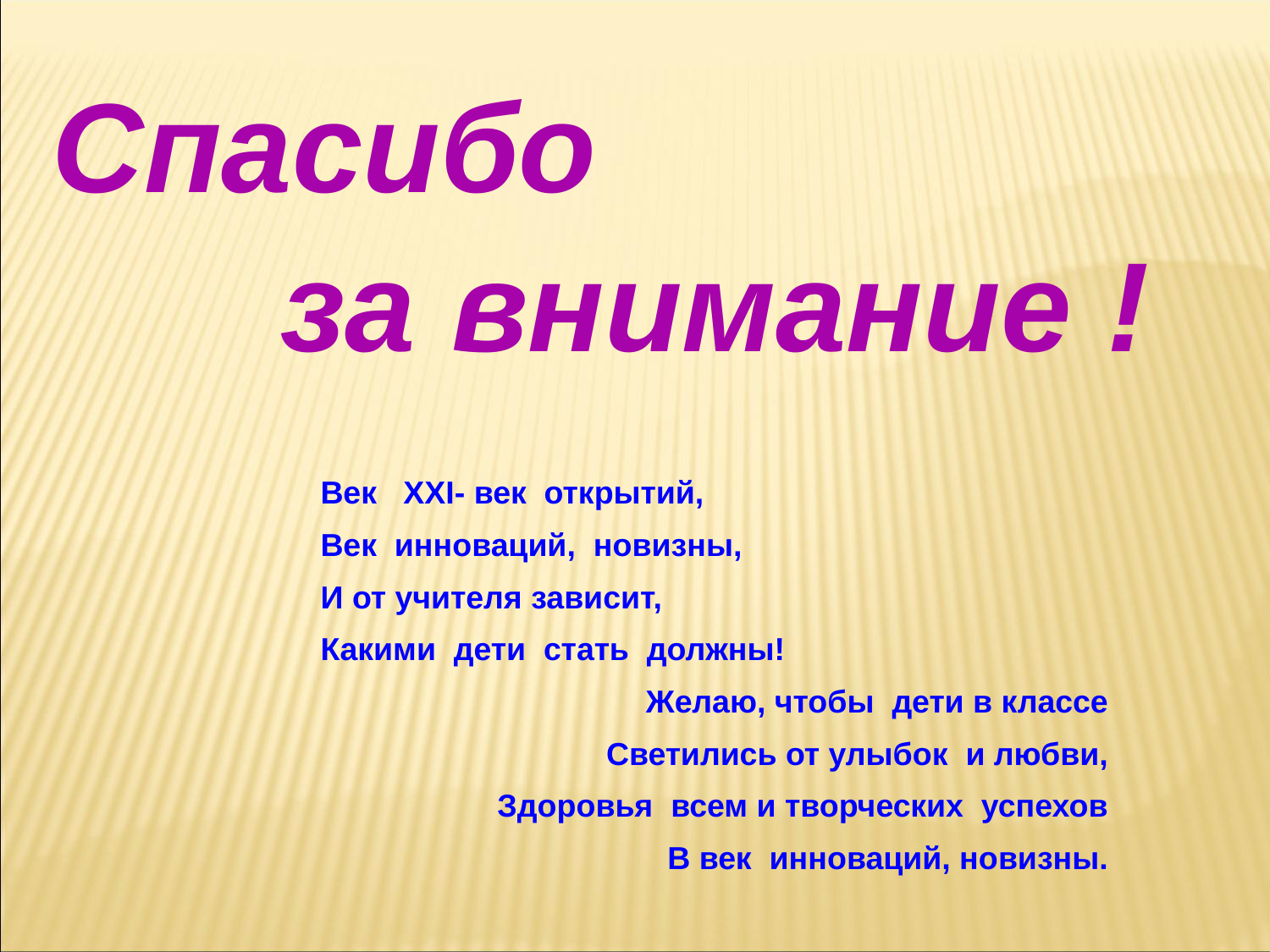

Спасибо
за внимание !
Век   ХХІ- век  открытий,
Век  инноваций,  новизны,
И от учителя зависит,
Какими  дети  стать  должны!
Желаю, чтобы  дети в классе
Светились от улыбок  и любви,
Здоровья  всем и творческих  успехов
В век  инноваций, новизны.